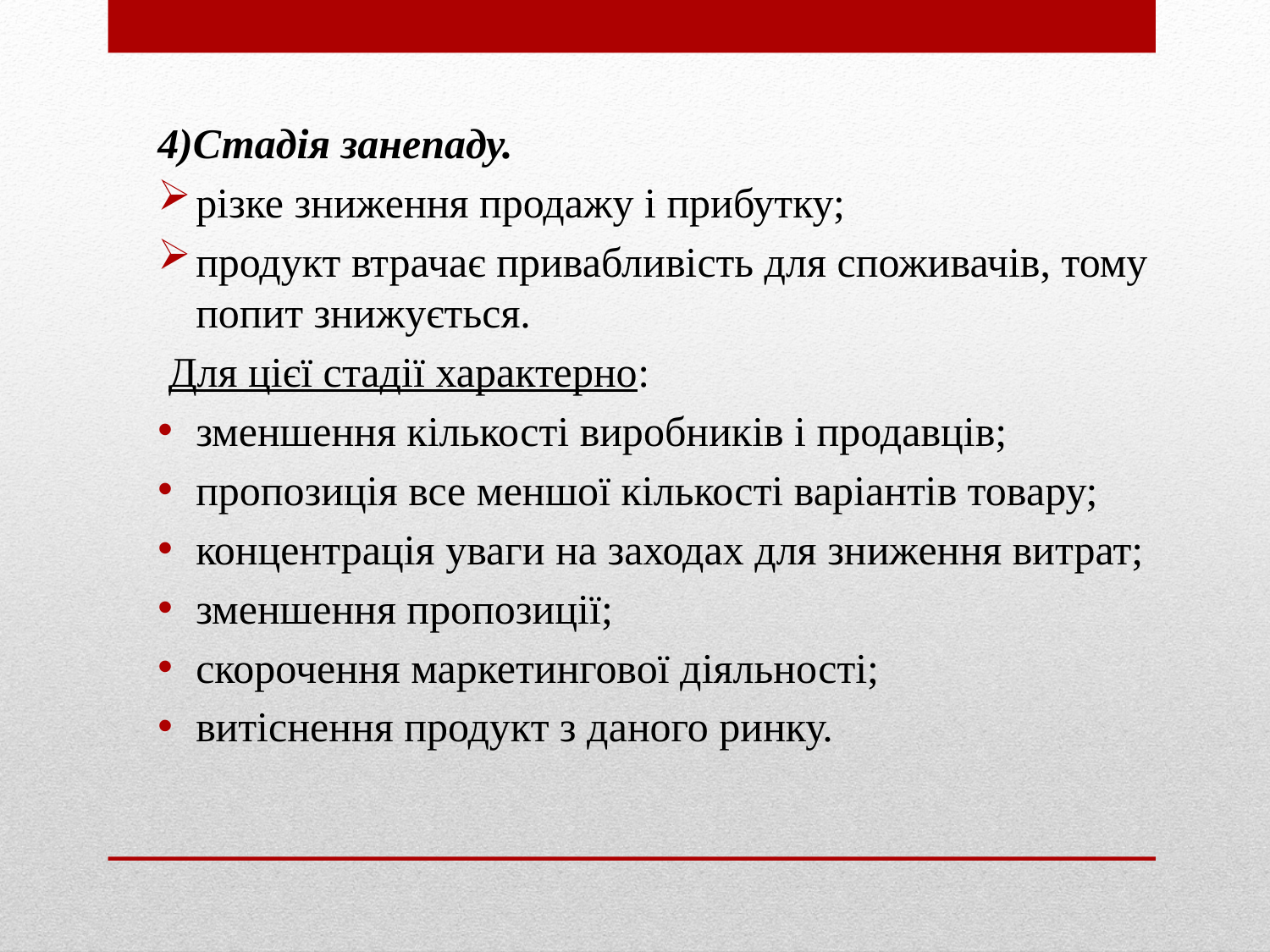

4)Стадія занепаду.
різке зниження продажу і прибутку;
продукт втрачає привабливість для споживачів, тому попит знижується.
 Для цієї стадії характерно:
зменшення кількості виробників і продавців;
пропозиція все меншої кількості варіантів товару;
концентрація уваги на заходах для зниження витрат;
зменшення пропозиції;
скорочення маркетингової діяльності;
витіснення продукт з даного ринку.